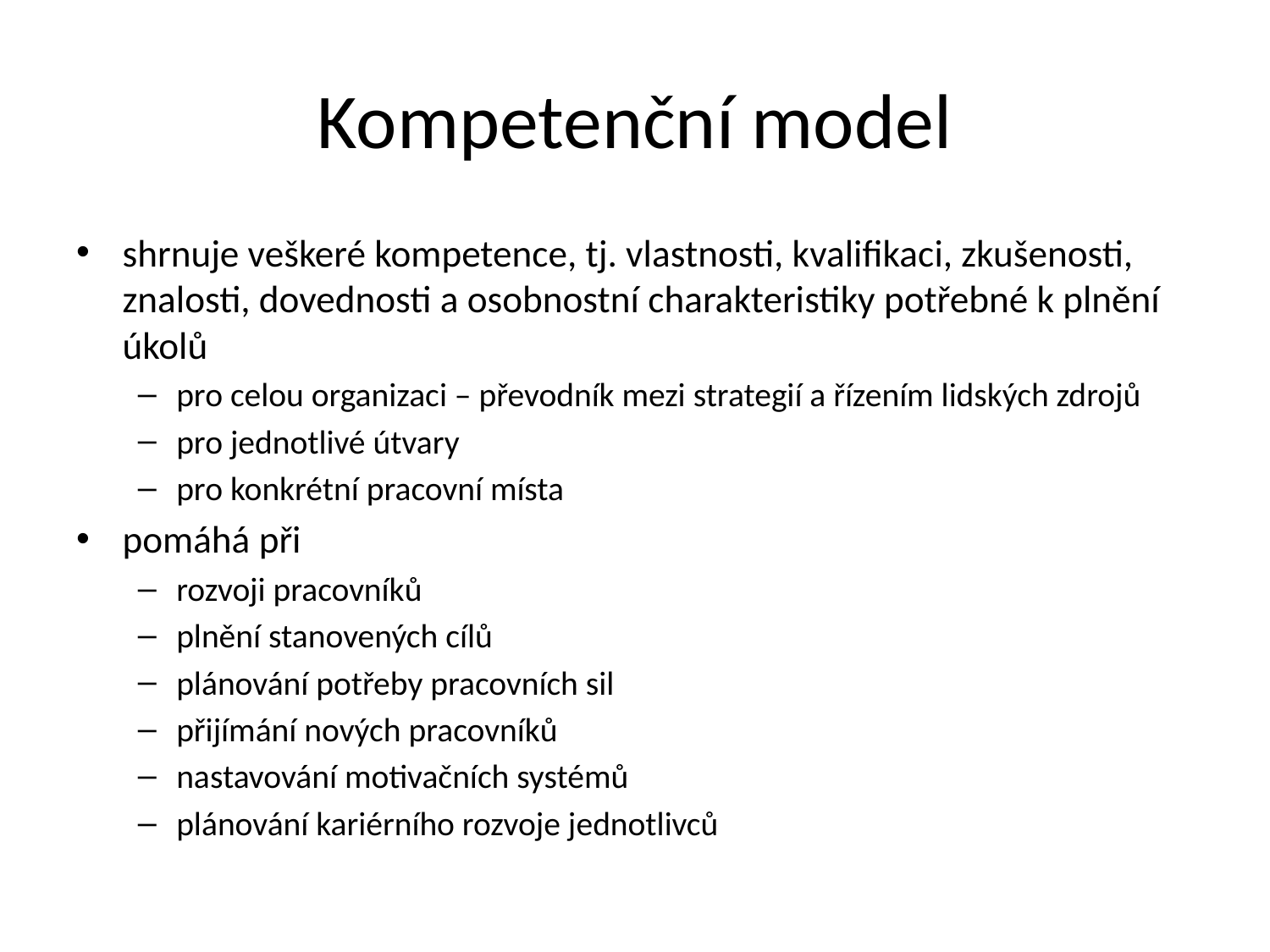

# Kompetenční model
shrnuje veškeré kompetence, tj. vlastnosti, kvalifikaci, zkušenosti, znalosti, dovednosti a osobnostní charakteristiky potřebné k plnění úkolů
pro celou organizaci – převodník mezi strategií a řízením lidských zdrojů
pro jednotlivé útvary
pro konkrétní pracovní místa
pomáhá při
rozvoji pracovníků
plnění stanovených cílů
plánování potřeby pracovních sil
přijímání nových pracovníků
nastavování motivačních systémů
plánování kariérního rozvoje jednotlivců